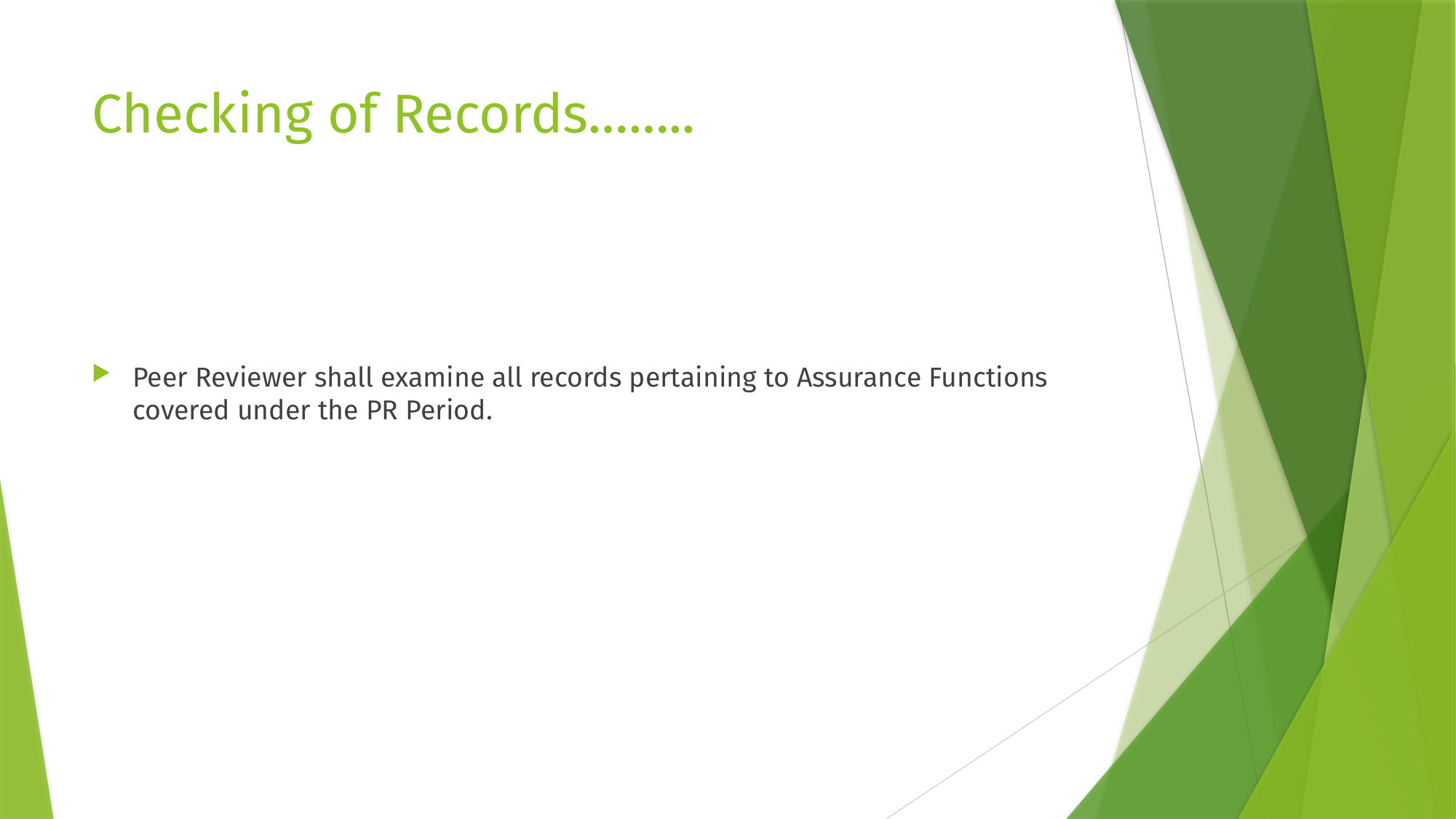

# Checking of Records……..

Peer Reviewer shall examine all records pertaining to Assurance Functions covered under the PR Period.